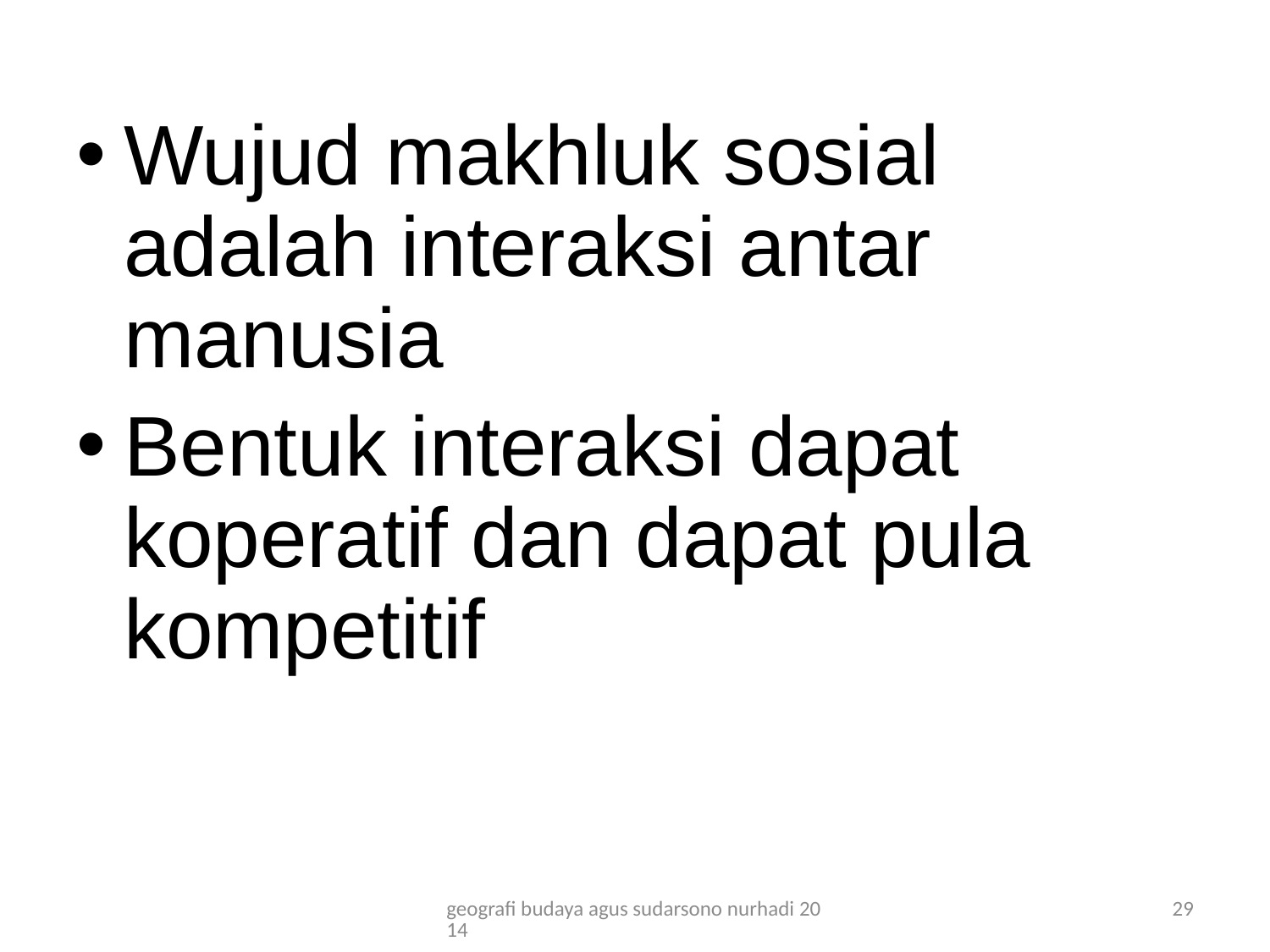

Wujud makhluk sosial adalah interaksi antar manusia
Bentuk interaksi dapat koperatif dan dapat pula kompetitif
geografi budaya agus sudarsono nurhadi 2014
29